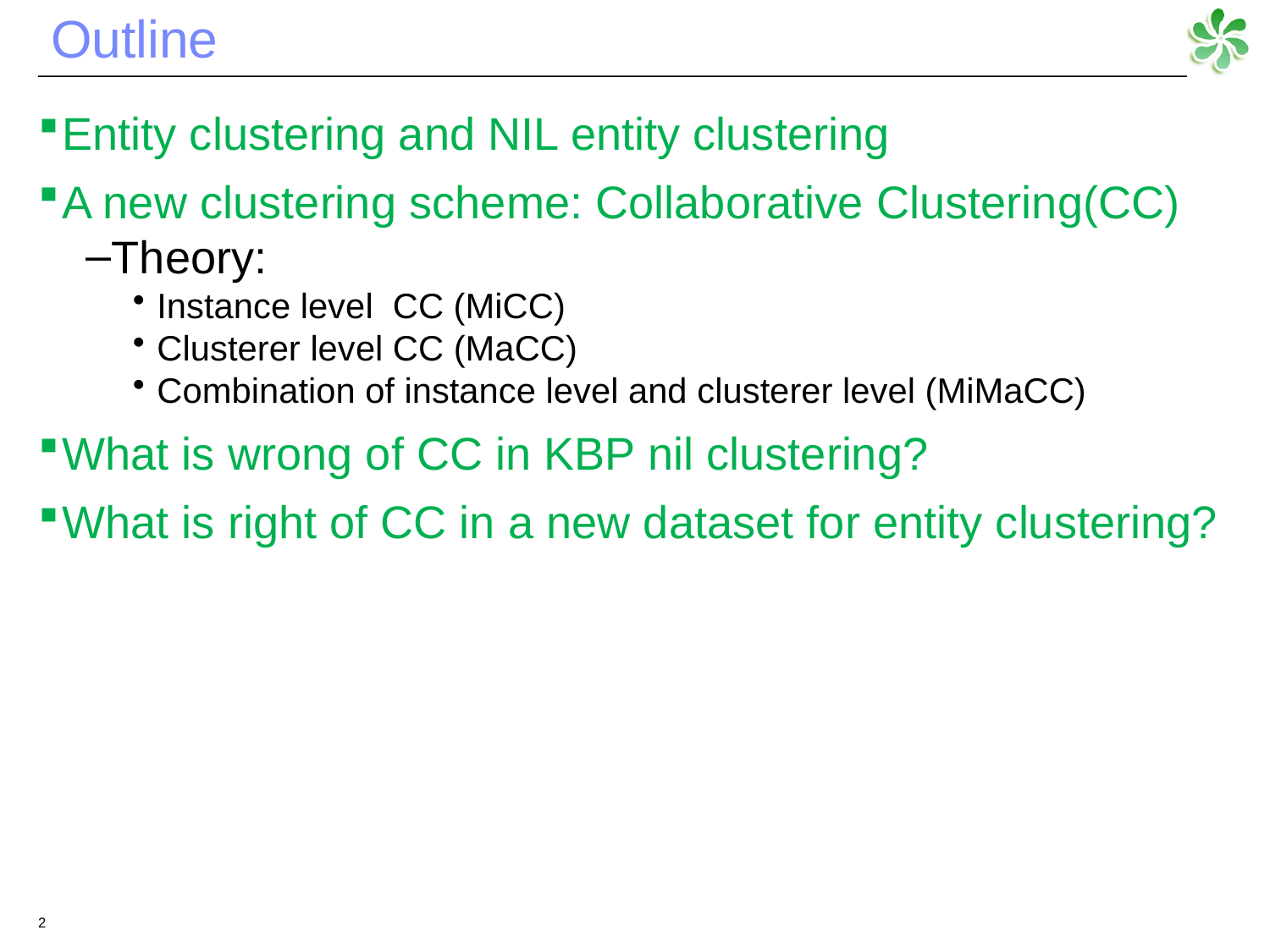

# Outline
Entity clustering and NIL entity clustering
A new clustering scheme: Collaborative Clustering(CC)
Theory:
Instance level  CC (MiCC)
Clusterer level CC (MaCC)
Combination of instance level and clusterer level (MiMaCC)
What is wrong of CC in KBP nil clustering?
What is right of CC in a new dataset for entity clustering?
2